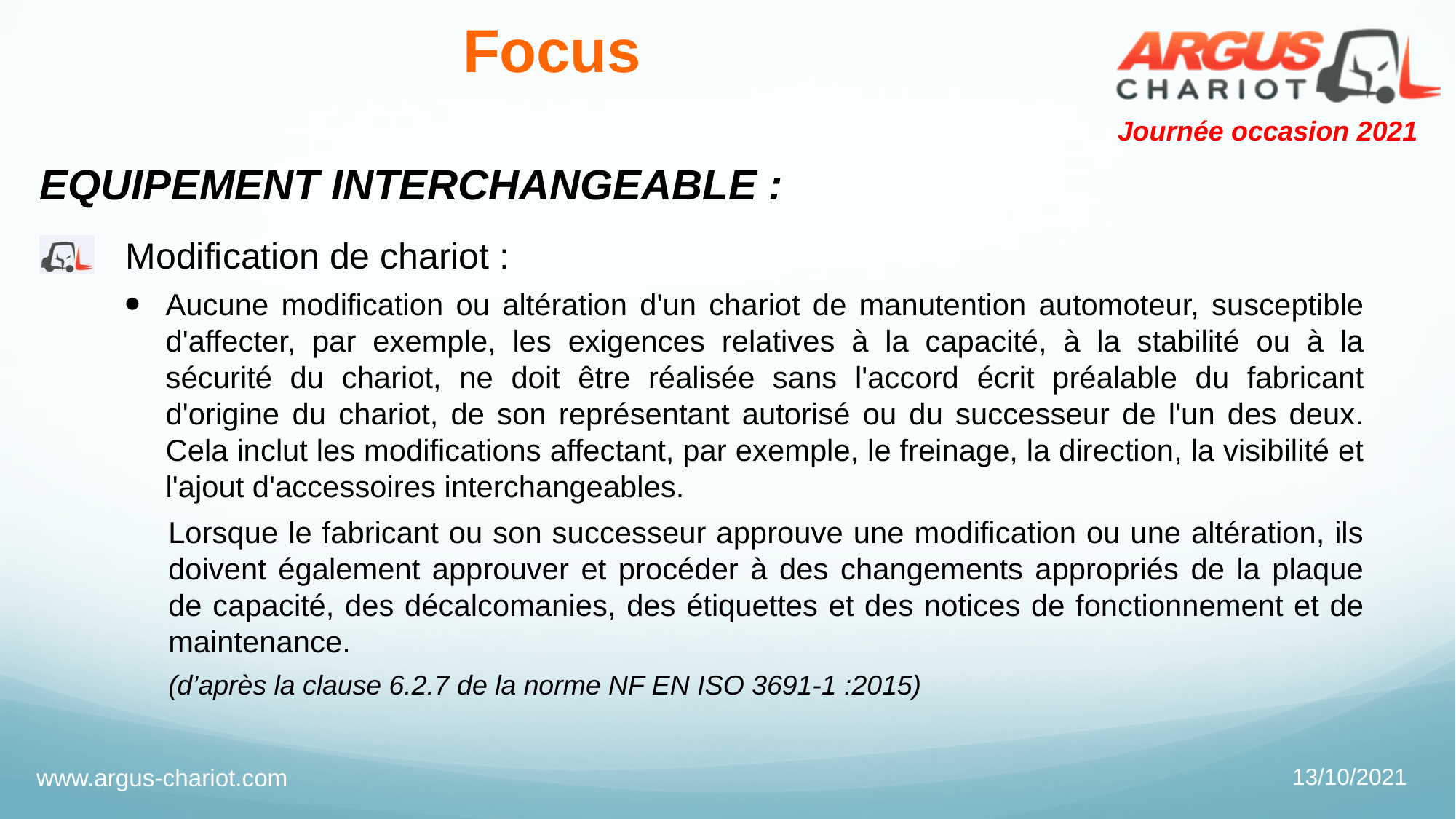

# Focus
EQUIPEMENT INTERCHANGEABLE :
Modification de chariot :
Aucune modification ou altération d'un chariot de manutention automoteur, susceptible d'affecter, par exemple, les exigences relatives à la capacité, à la stabilité ou à la sécurité du chariot, ne doit être réalisée sans l'accord écrit préalable du fabricant d'origine du chariot, de son représentant autorisé ou du successeur de l'un des deux. Cela inclut les modifications affectant, par exemple, le freinage, la direction, la visibilité et l'ajout d'accessoires interchangeables.
Lorsque le fabricant ou son successeur approuve une modification ou une altération, ils doivent également approuver et procéder à des changements appropriés de la plaque de capacité, des décalcomanies, des étiquettes et des notices de fonctionnement et de maintenance.
(d’après la clause 6.2.7 de la norme NF EN ISO 3691-1 :2015)